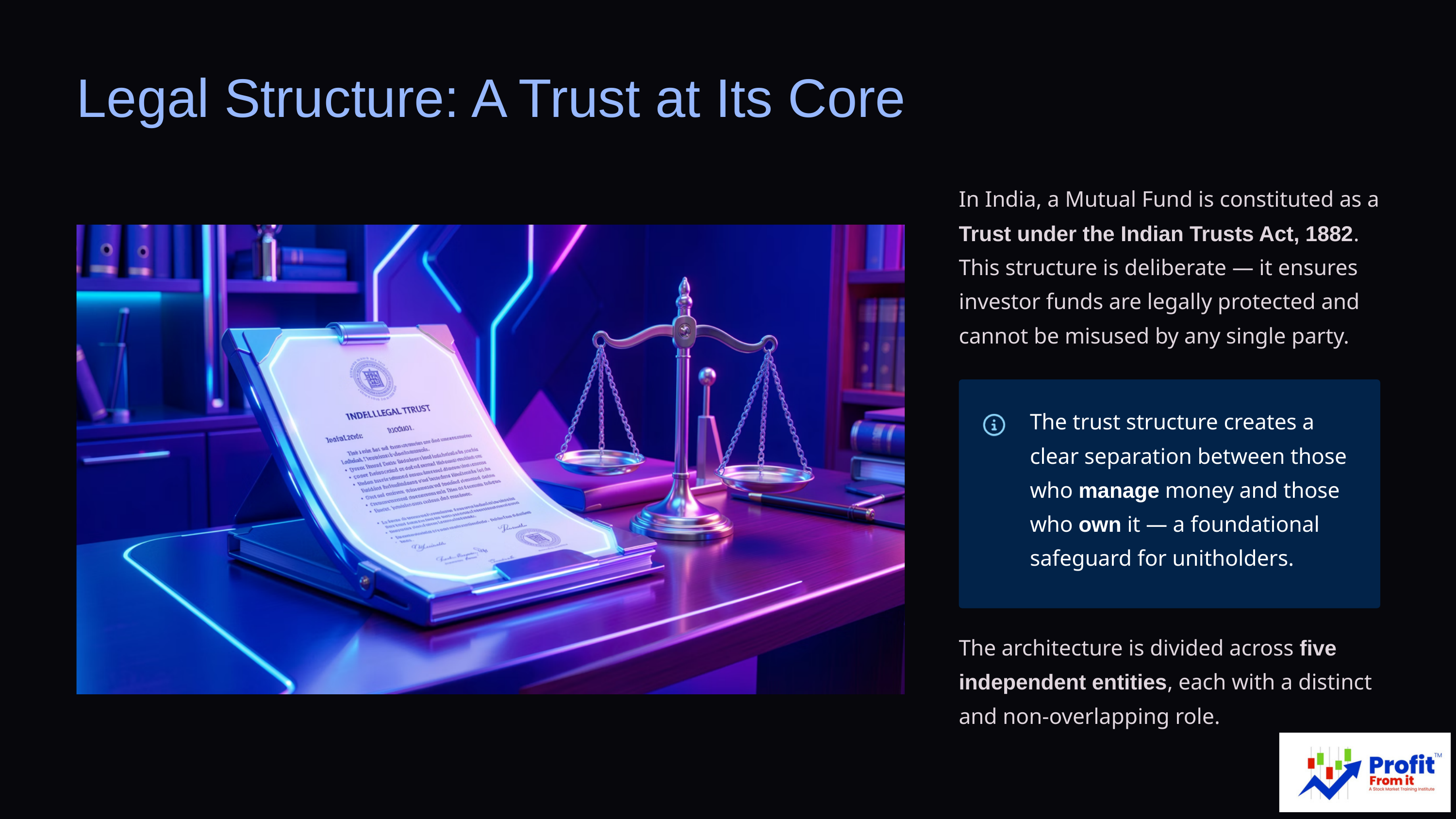

Legal Structure: A Trust at Its Core
In India, a Mutual Fund is constituted as a Trust under the Indian Trusts Act, 1882. This structure is deliberate — it ensures investor funds are legally protected and cannot be misused by any single party.

The trust structure creates a clear separation between those who manage money and those who own it — a foundational safeguard for unitholders.

The architecture is divided across five independent entities, each with a distinct and non-overlapping role.